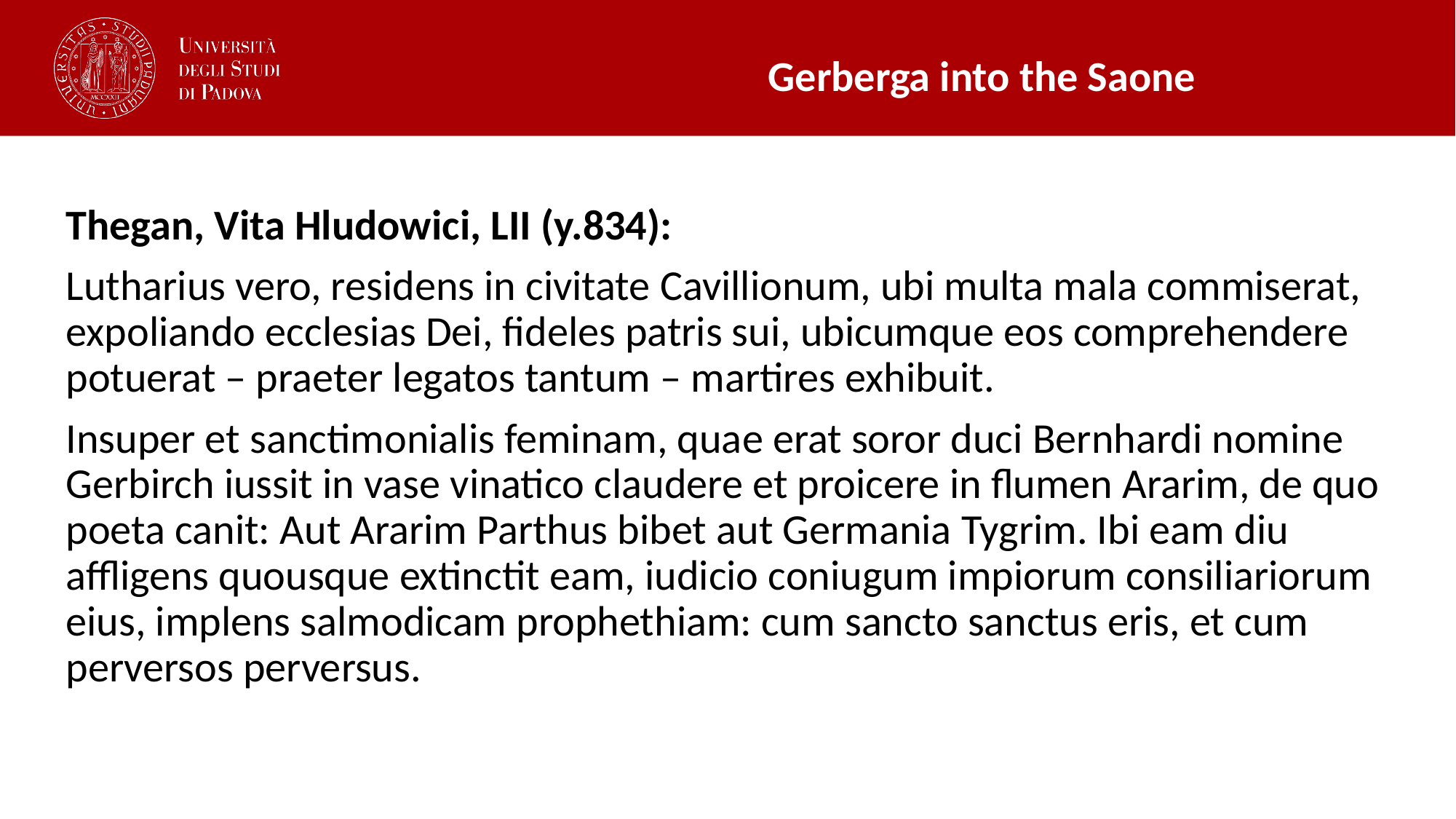

Gerberga into the Saone
Thegan, Vita Hludowici, LII (y.834):
Lutharius vero, residens in civitate Cavillionum, ubi multa mala commiserat, expoliando ecclesias Dei, fideles patris sui, ubicumque eos comprehendere potuerat – praeter legatos tantum – martires exhibuit.
Insuper et sanctimonialis feminam, quae erat soror duci Bernhardi nomine Gerbirch iussit in vase vinatico claudere et proicere in flumen Ararim, de quo poeta canit: Aut Ararim Parthus bibet aut Germania Tygrim. Ibi eam diu affligens quousque extinctit eam, iudicio coniugum impiorum consiliariorum eius, implens salmodicam prophethiam: cum sancto sanctus eris, et cum perversos perversus.